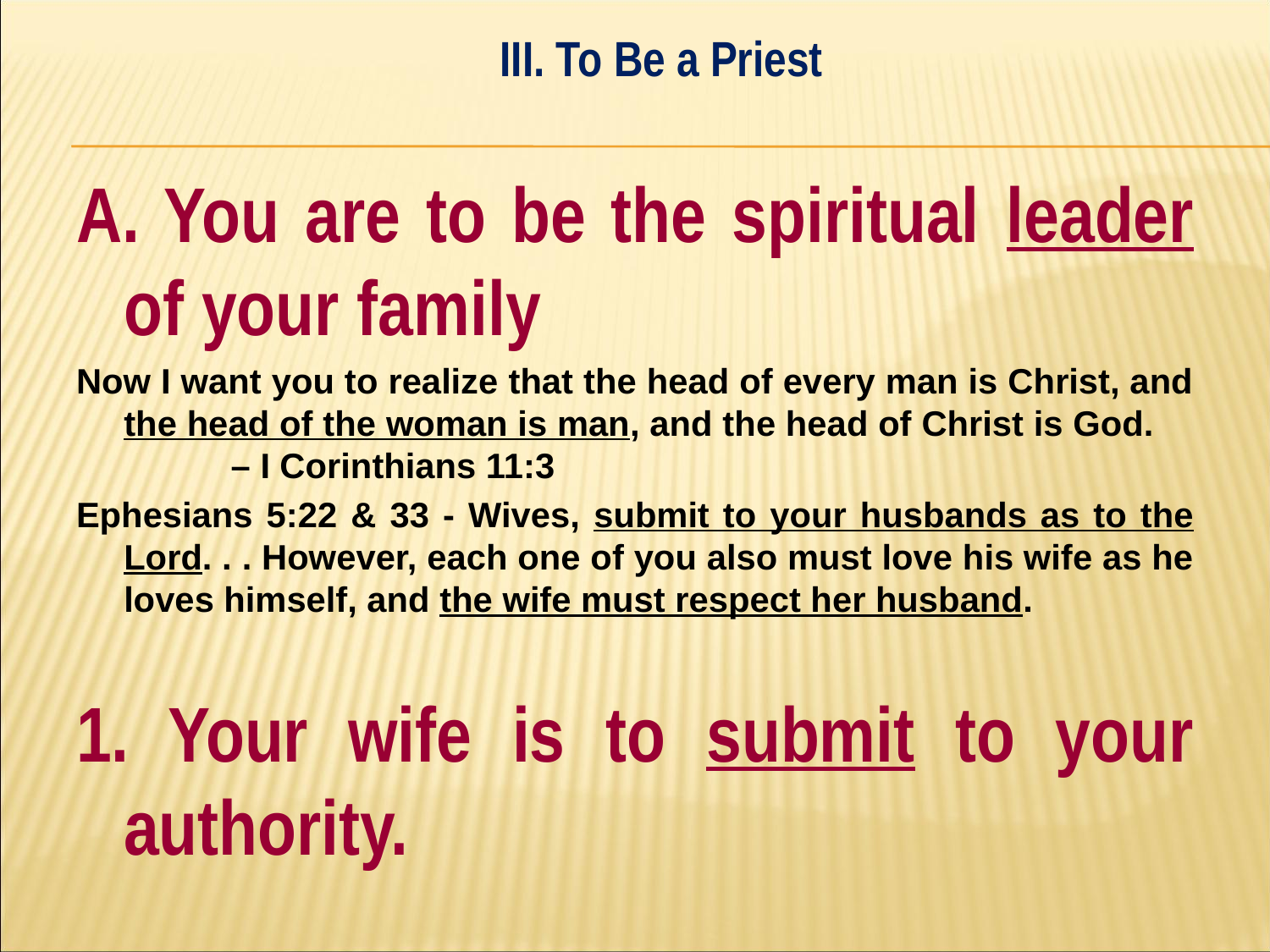

III. To Be a Priest
#
A. You are to be the spiritual leader of your family
Now I want you to realize that the head of every man is Christ, and the head of the woman is man, and the head of Christ is God.                – I Corinthians 11:3
Ephesians 5:22 & 33 - Wives, submit to your husbands as to the Lord. . . However, each one of you also must love his wife as he loves himself, and the wife must respect her husband.

1. Your wife is to submit to your authority.